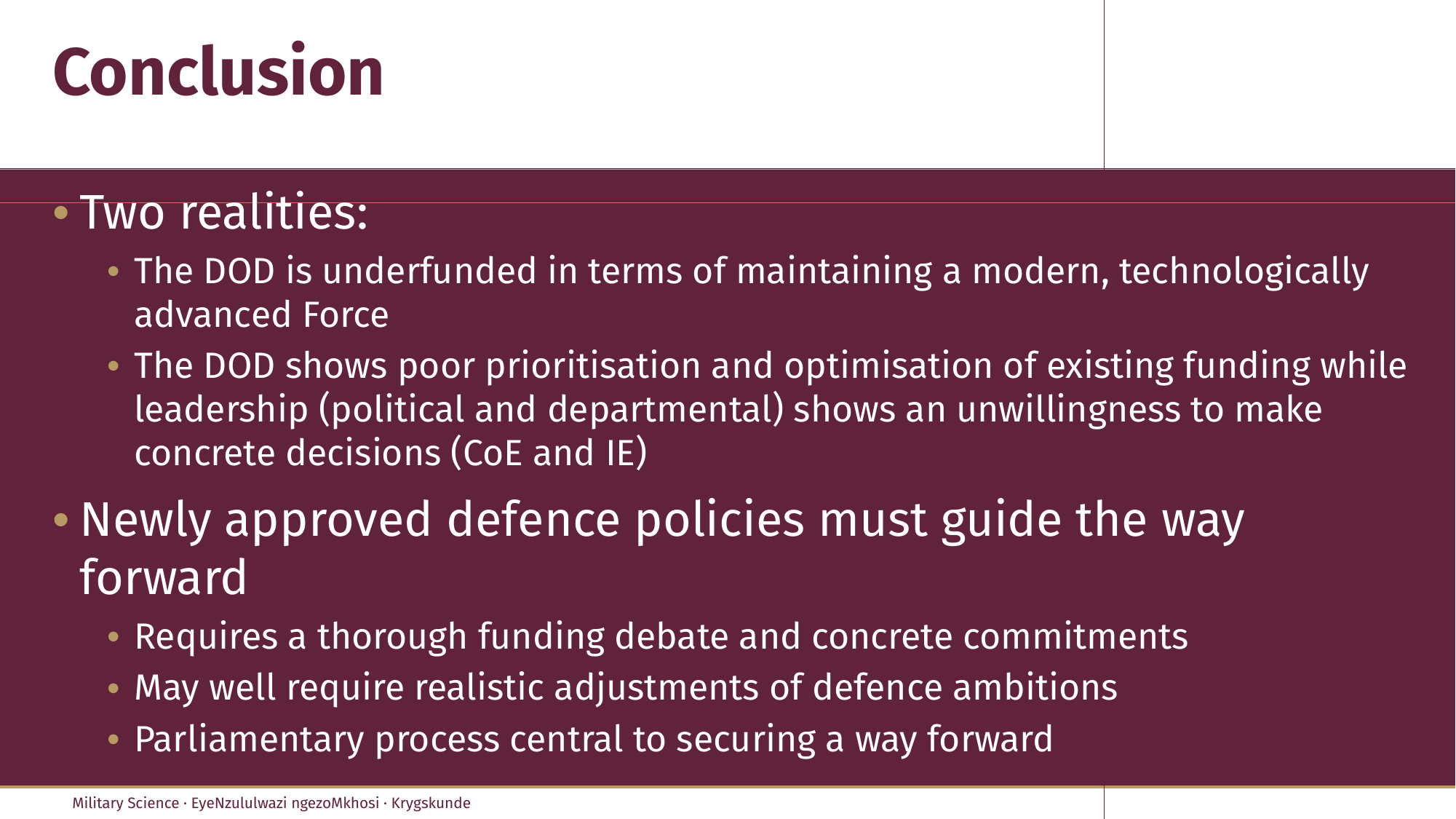

# Conclusion
Two realities:
The DOD is underfunded in terms of maintaining a modern, technologically advanced Force
The DOD shows poor prioritisation and optimisation of existing funding while leadership (political and departmental) shows an unwillingness to make concrete decisions (CoE and IE)
Newly approved defence policies must guide the way forward
Requires a thorough funding debate and concrete commitments
May well require realistic adjustments of defence ambitions
Parliamentary process central to securing a way forward